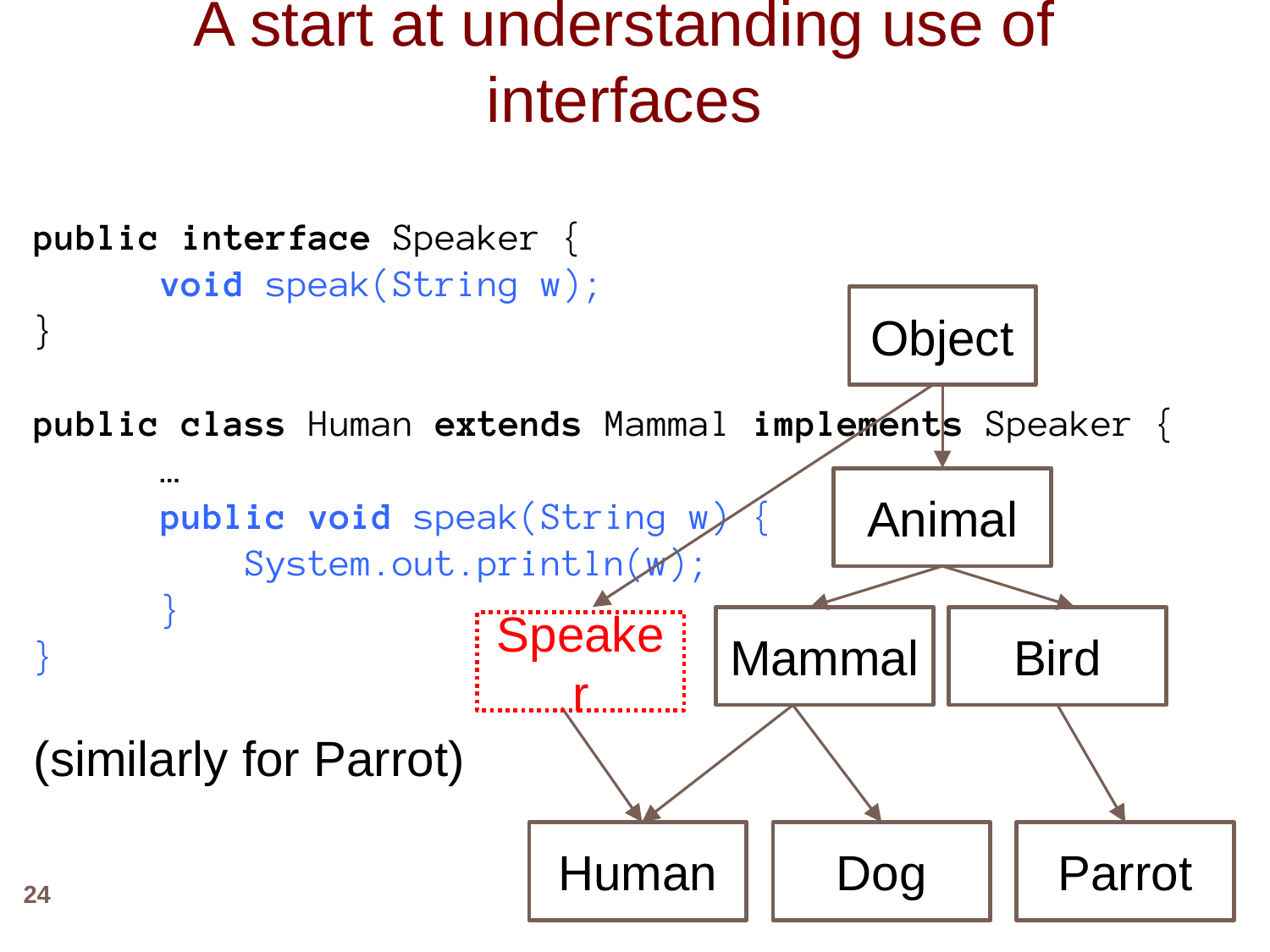

A start at understanding use of interfaces
public interface Speaker {
      void speak(String w);
}

public class Human extends Mammal implements Speaker {
      …
      public void speak(String w) {
          System.out.println(w);
      }
}

(similarly for Parrot)

Object
Animal
Mammal
Bird
Human
Dog
Parrot
Speaker
24